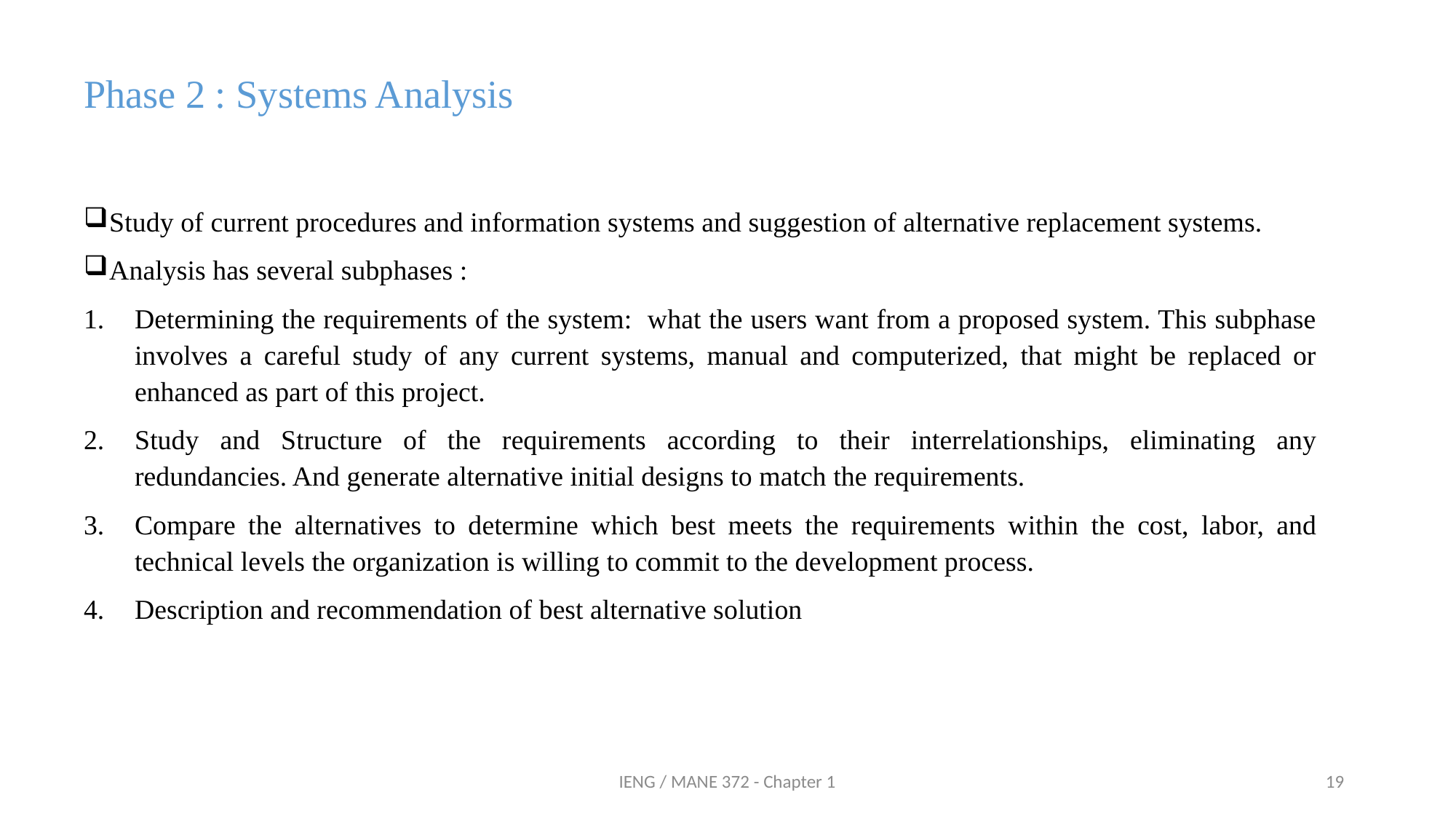

Phase 2 : Systems Analysis

Study of current procedures and information systems and suggestion of alternative replacement systems.
Analysis has several subphases :
Determining the requirements of the system:  what the users want from a proposed system. This subphase involves a careful study of any current systems, manual and computerized, that might be replaced or enhanced as part of this project.
Study and Structure of the requirements according to their interrelationships, eliminating any redundancies. And generate alternative initial designs to match the requirements.
Compare the alternatives to determine which best meets the requirements within the cost, labor, and technical levels the organization is willing to commit to the development process.
Description and recommendation of best alternative solution

IENG / MANE 372 - Chapter 1
19